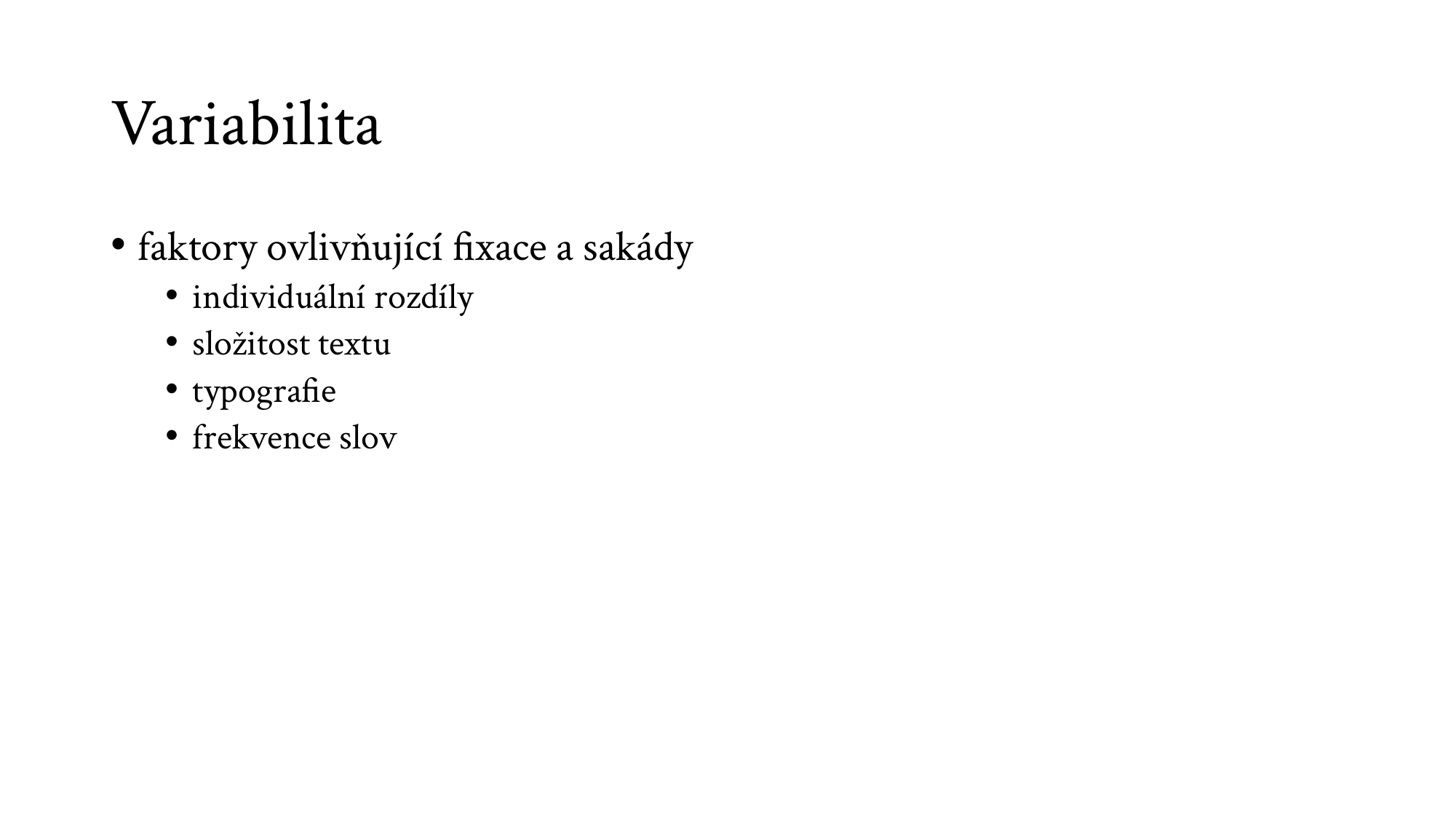

# Variabilita
faktory ovlivňující fixace a sakády
individuální rozdíly
složitost textu
typografie
frekvence slov